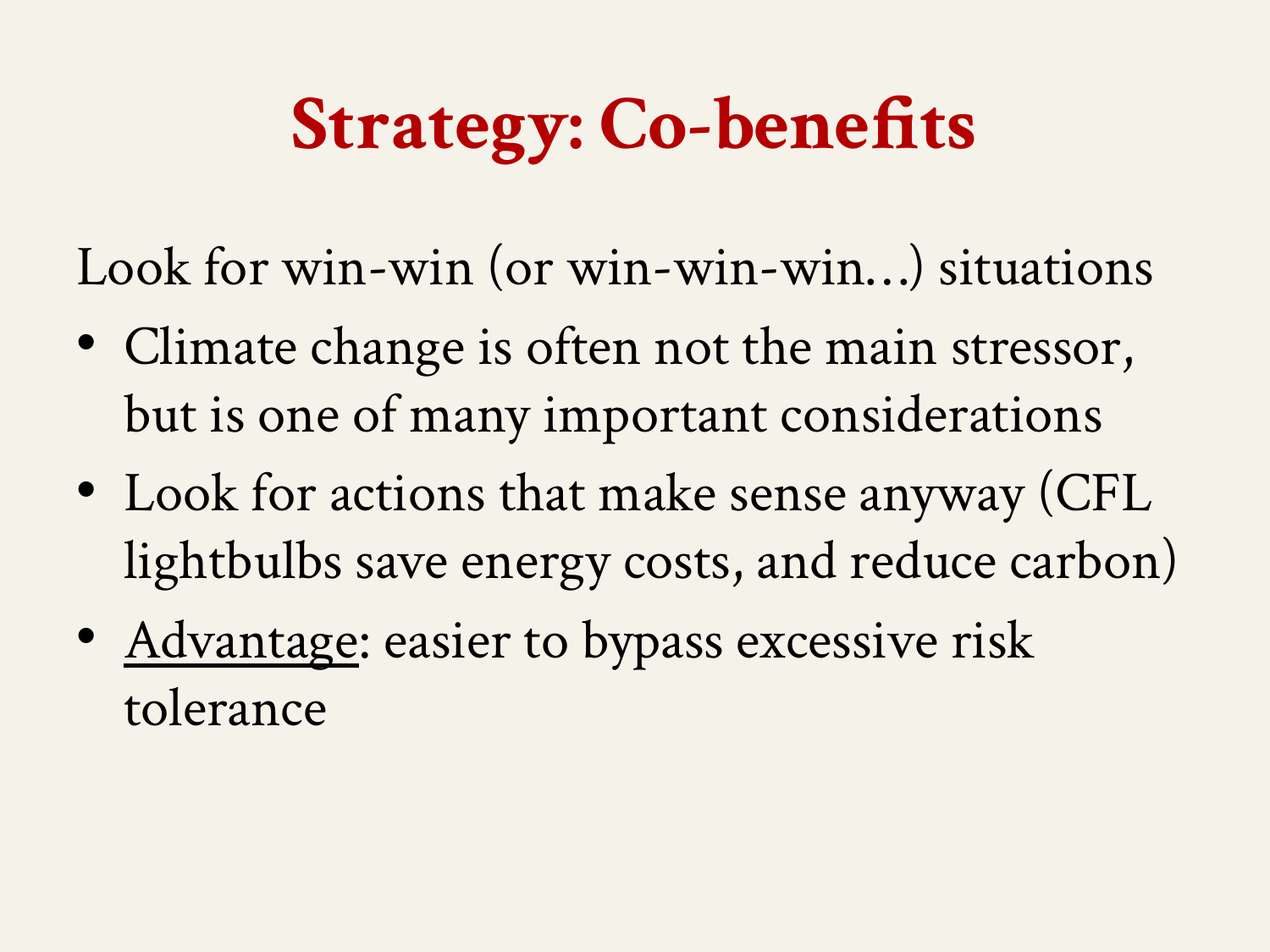

# Strategy: Co-benefits
Look for win-win (or win-win-win…) situations
Climate change is often not the main stressor, but is one of many important considerations
Look for actions that make sense anyway (CFL lightbulbs save energy costs, and reduce carbon)
Advantage: easier to bypass excessive risk tolerance